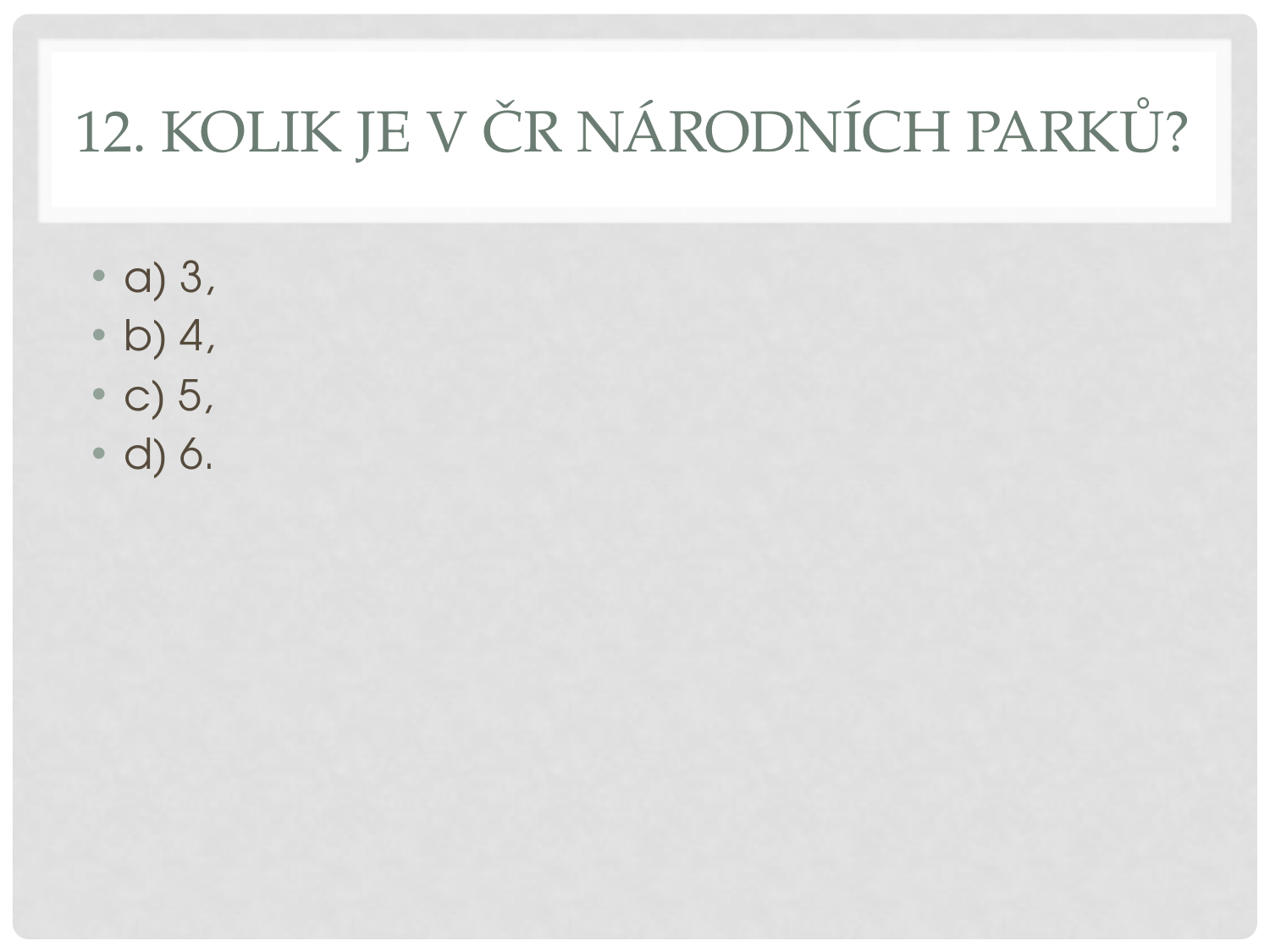

# 12. KOLIK JE V čr národních parků?
a) 3,
b) 4,
c) 5,
d) 6.